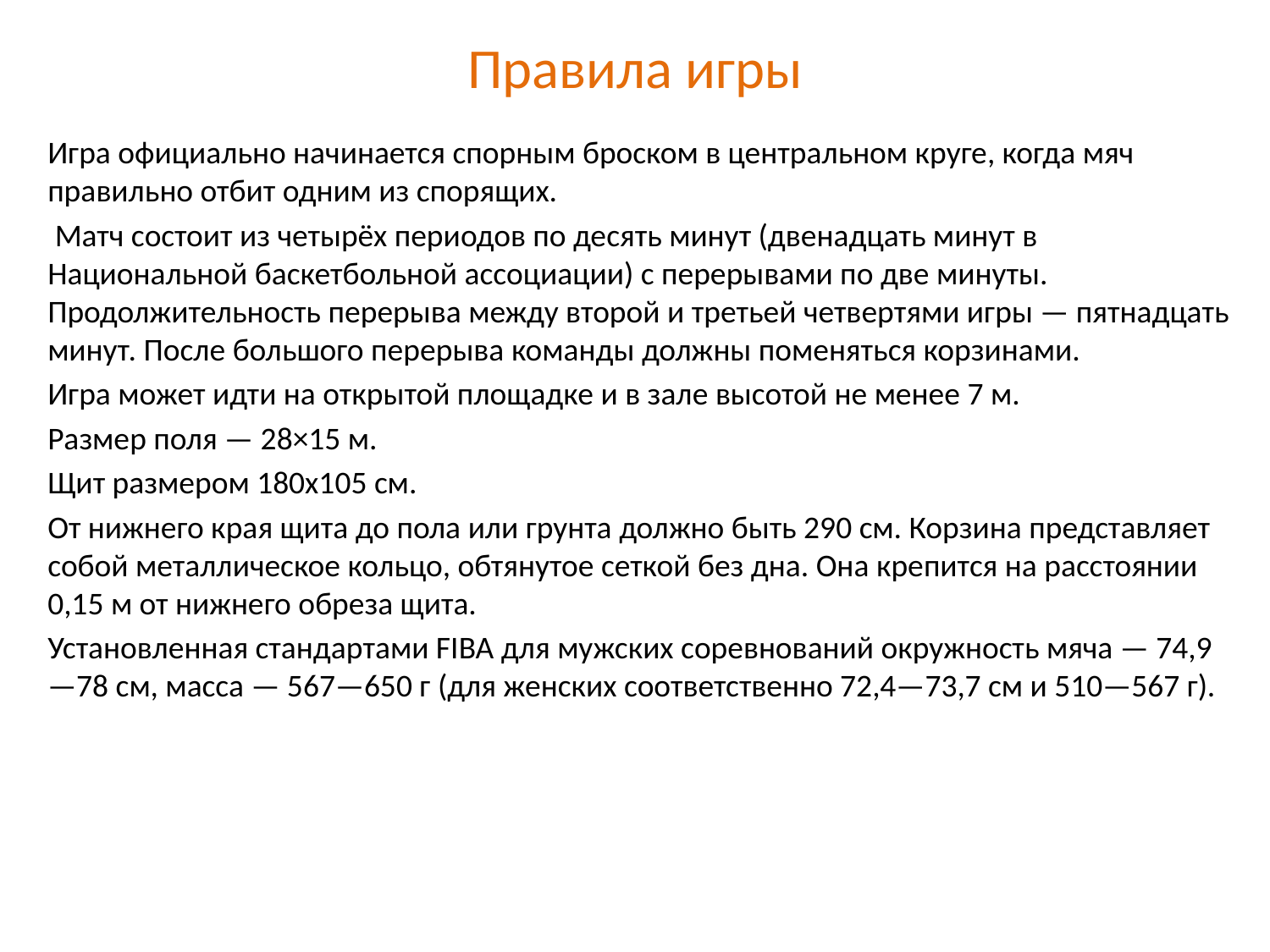

# Правила игры
Игра официально начинается спорным броском в центральном круге, когда мяч правильно отбит одним из спорящих.
 Матч состоит из четырёх периодов по десять минут (двенадцать минут в Национальной баскетбольной ассоциации) с перерывами по две минуты. Продолжительность перерыва между второй и третьей четвертями игры — пятнадцать минут. После большого перерыва команды должны поменяться корзинами.
Игра может идти на открытой площадке и в зале высотой не менее 7 м.
Размер поля — 28×15 м.
Щит размером 180х105 см.
От нижнего края щита до пола или грунта должно быть 290 см. Корзина представляет собой металлическое кольцо, обтянутое сеткой без дна. Она крепится на расстоянии 0,15 м от нижнего обреза щита.
Установленная стандартами FIBA для мужских соревнований окружность мяча — 74,9—78 см, масса — 567—650 г (для женских соответственно 72,4—73,7 см и 510—567 г).